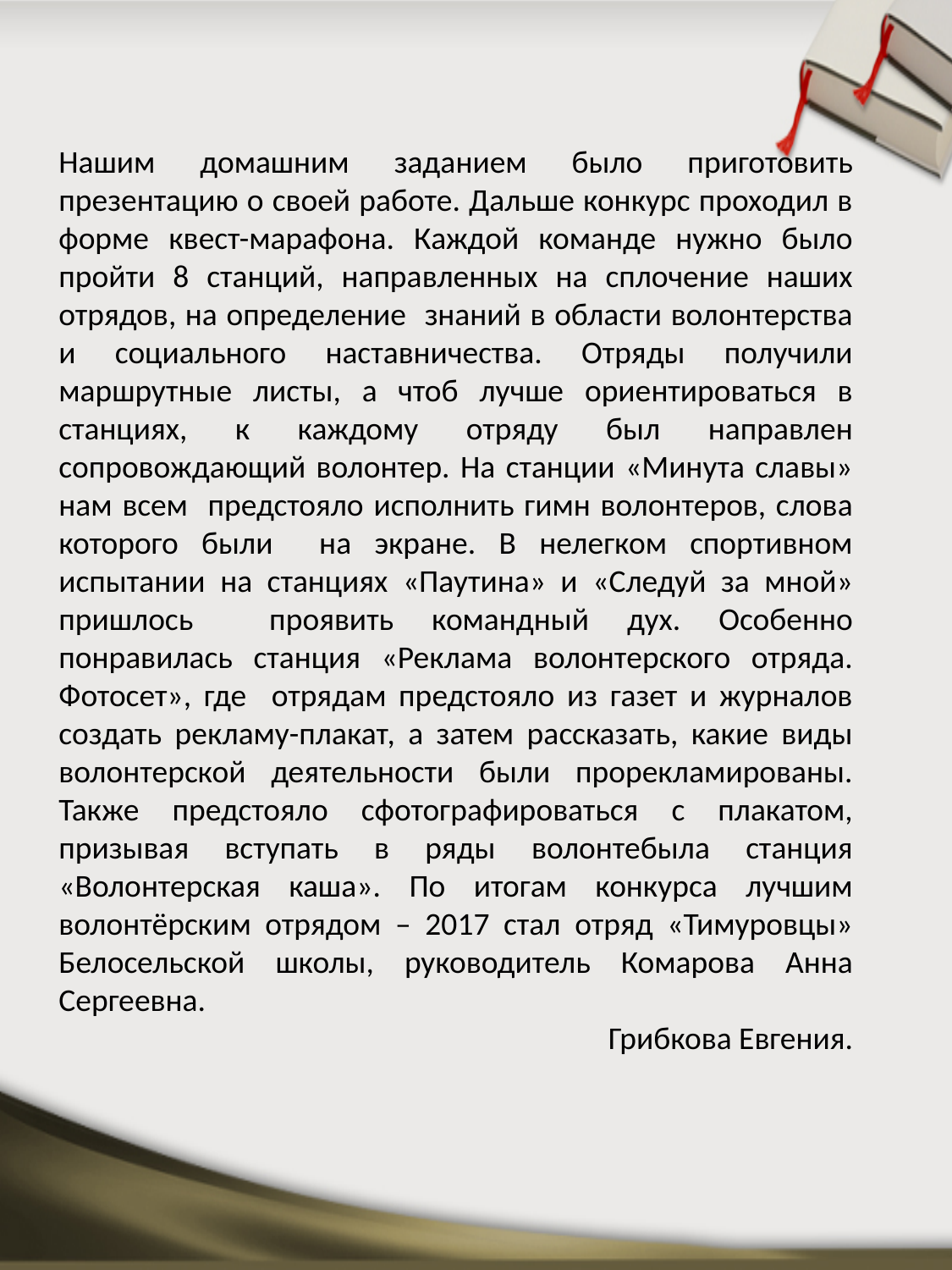

Нашим домашним заданием было приготовить презентацию о своей работе. Дальше конкурс проходил в форме квест-марафона. Каждой команде нужно было пройти 8 станций, направленных на сплочение наших отрядов, на определение  знаний в области волонтерства и социального наставничества. Отряды получили маршрутные листы, а чтоб лучше ориентироваться в станциях, к каждому отряду был направлен сопровождающий волонтер. На станции «Минута славы» нам всем  предстояло исполнить гимн волонтеров, слова которого были  на экране. В нелегком спортивном испытании на станциях «Паутина» и «Следуй за мной» пришлось  проявить командный дух. Особенно понравилась станция «Реклама волонтерского отряда. Фотосет», где  отрядам предстояло из газет и журналов создать рекламу-плакат, а затем рассказать, какие виды волонтерской деятельности были прорекламированы. Также предстояло сфотографироваться с плакатом, призывая вступать в ряды волонтебыла станция «Волонтерская каша». По итогам конкурса лучшим волонтёрским отрядом – 2017 стал отряд «Тимуровцы» Белосельской школы, руководитель Комарова Анна Сергеевна.
Грибкова Евгения.